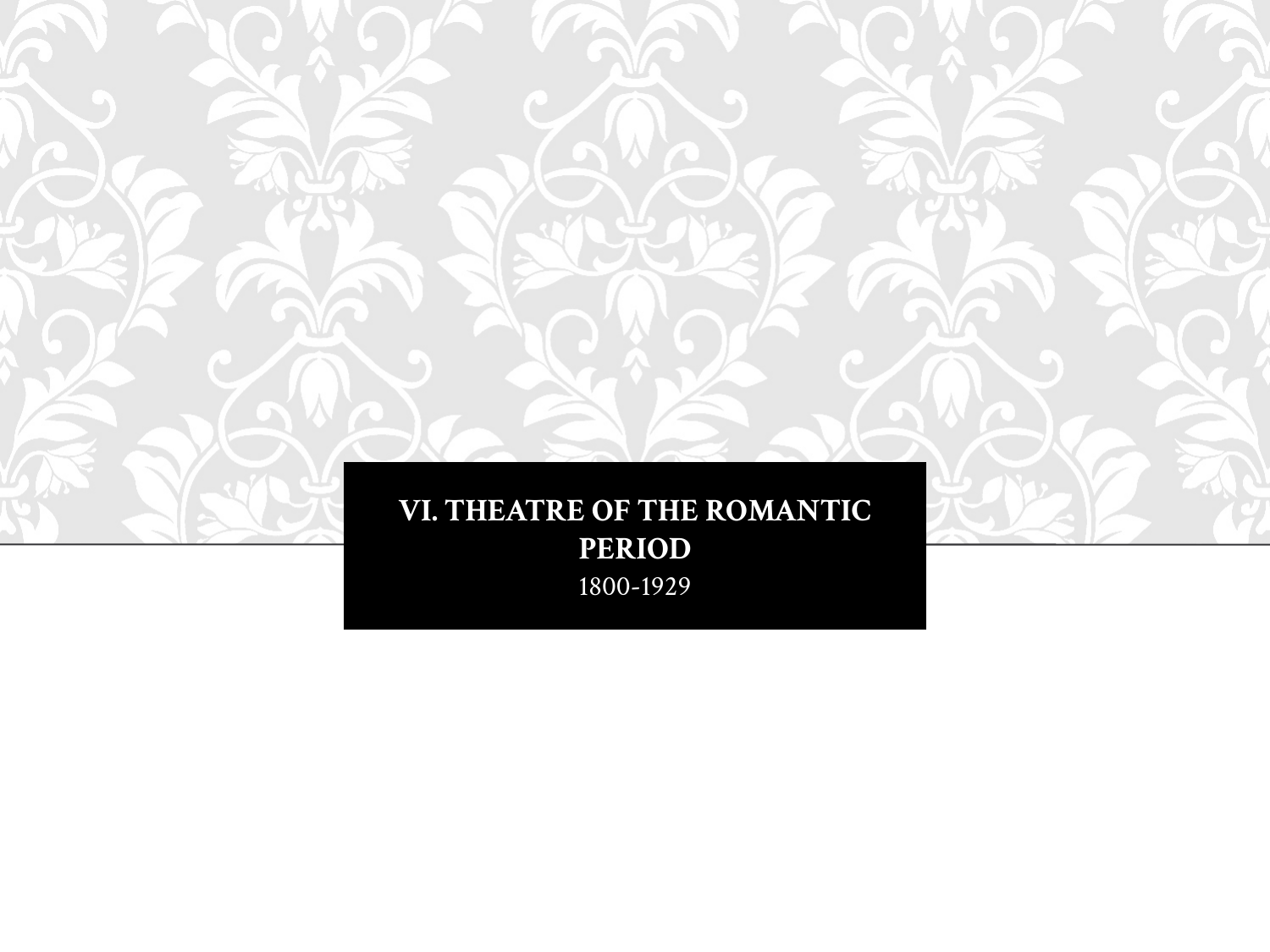

# Vi. Theatre of the Romantic PEriod
1800-1929